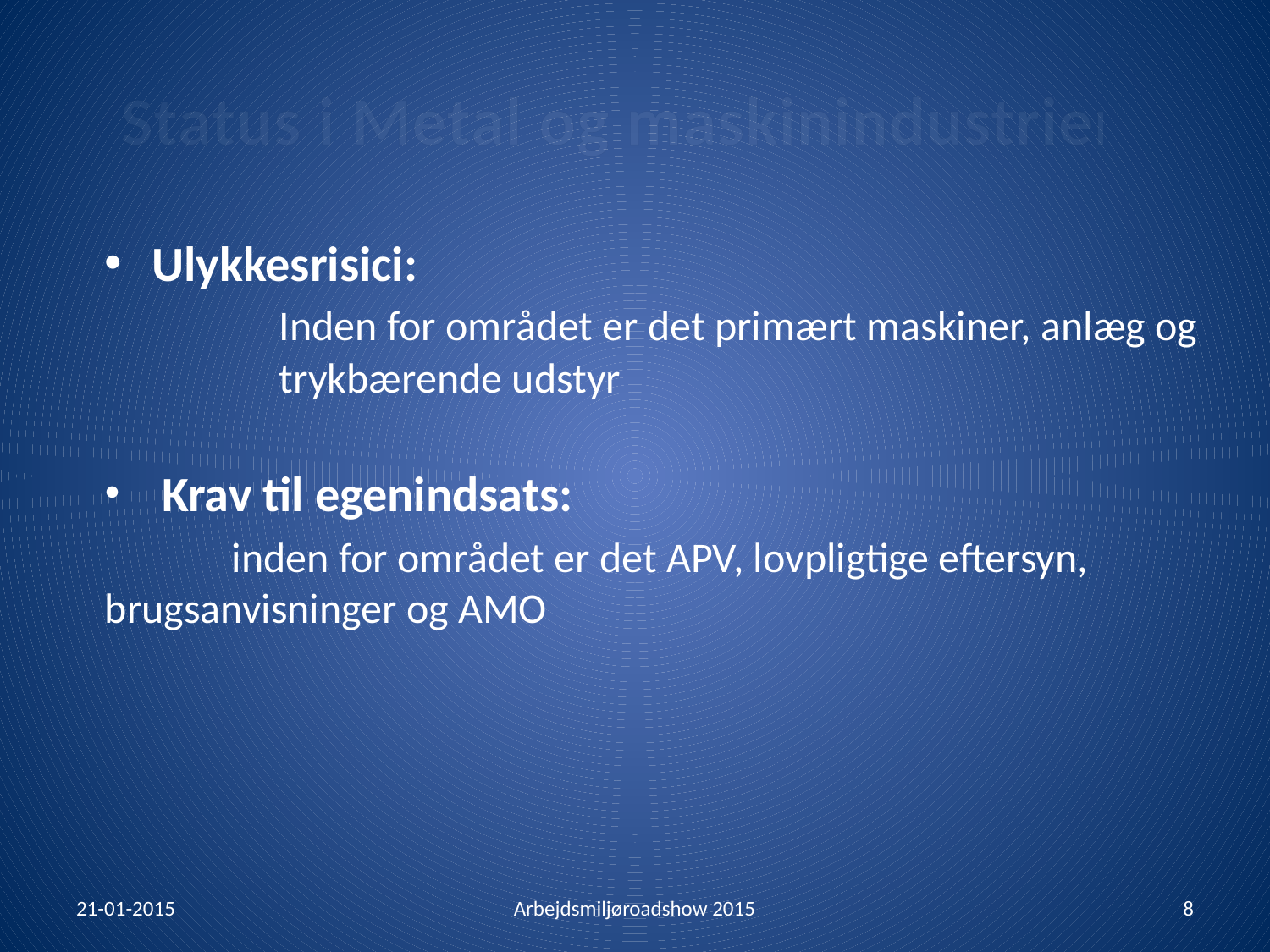

# Status i Metal og maskinindustrien
Ulykkesrisici:
	Inden for området er det primært maskiner, anlæg og 	trykbærende udstyr
 Krav til egenindsats:
	inden for området er det APV, lovpligtige eftersyn, 	brugsanvisninger og AMO

21-01-2015
Arbejdsmiljøroadshow 2015
8